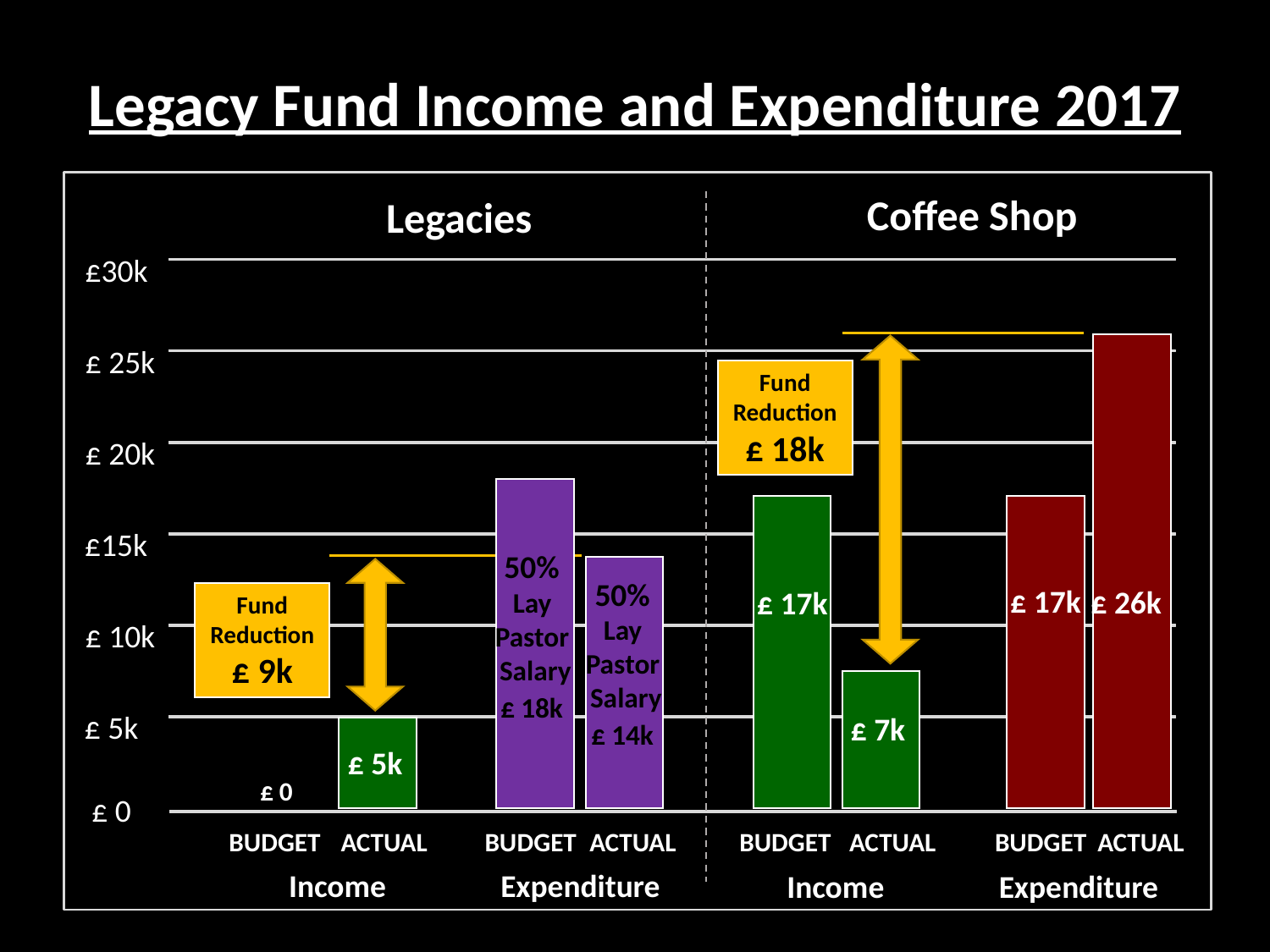

Legacy Fund Income and Expenditure 2017

Coffee Shop
Legacies

£30k

£ 26k

£ 25k
Fund Reduction
£ 18k
£ 20k

50%
Lay
Pastor
Salary
£ 18k

£ 17k

£ 17k
£15k

50%
Lay
Pastor
Salary
£ 14k

Fund Reduction
£ 9k
£ 10k

£ 7k
£ 5k

£ 5k
£ 0
 £ 0

BUDGET
ACTUAL
BUDGET
ACTUAL
BUDGET
ACTUAL
BUDGET
ACTUAL
Expenditure
Income
Expenditure
Income